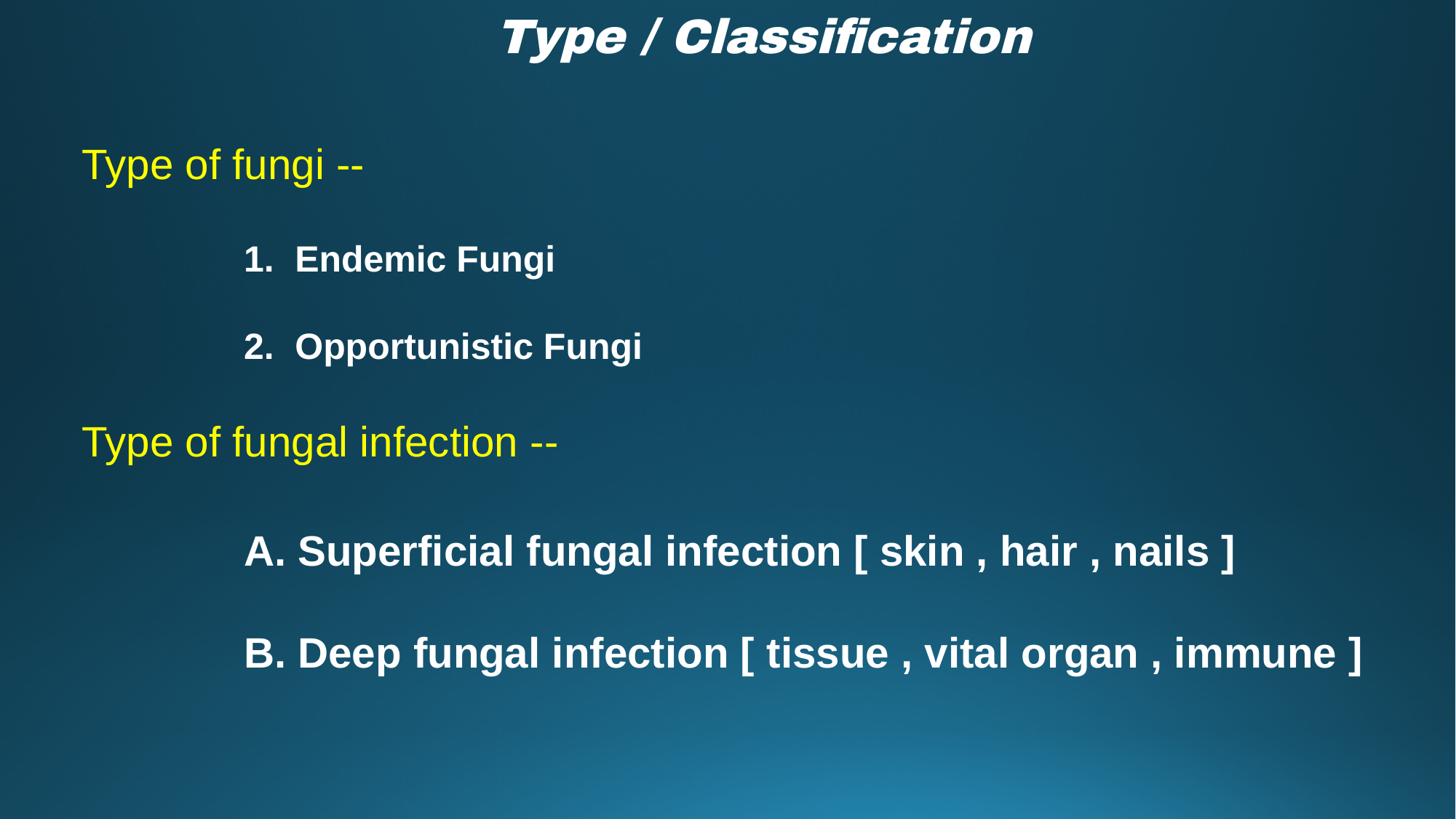

Type / Classification
Type of fungi --
 Endemic Fungi

 Opportunistic Fungi
Type of fungal infection --
 Superficial fungal infection [ skin , hair , nails ]

 Deep fungal infection [ tissue , vital organ , immune ]